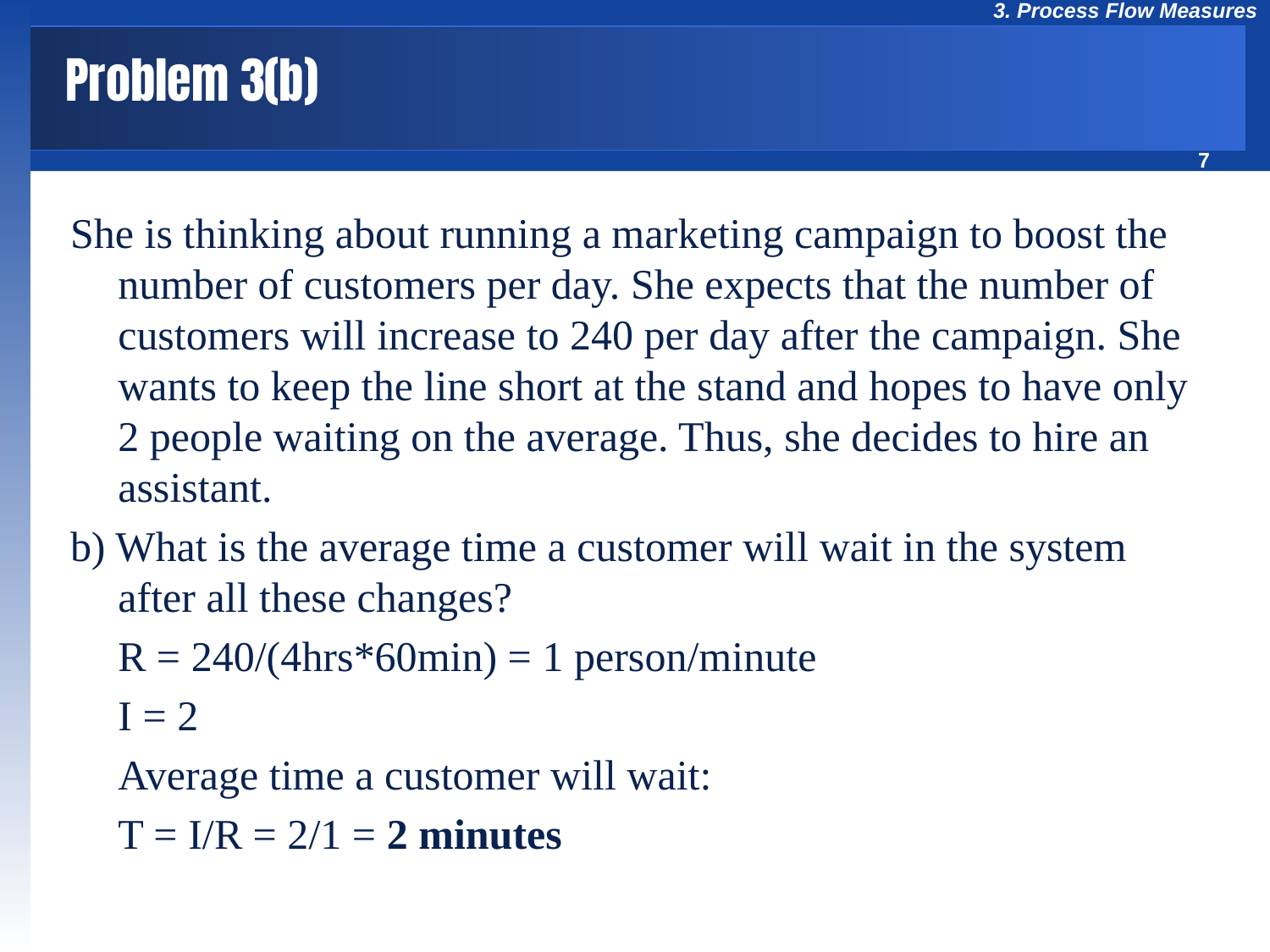

# Problem 3(b)
She is thinking about running a marketing campaign to boost the number of customers per day. She expects that the number of customers will increase to 240 per day after the campaign. She wants to keep the line short at the stand and hopes to have only 2 people waiting on the average. Thus, she decides to hire an assistant.
b) What is the average time a customer will wait in the system after all these changes?
	R = 240/(4hrs*60min) = 1 person/minute
	I = 2
	Average time a customer will wait:
	T = I/R = 2/1 = 2 minutes